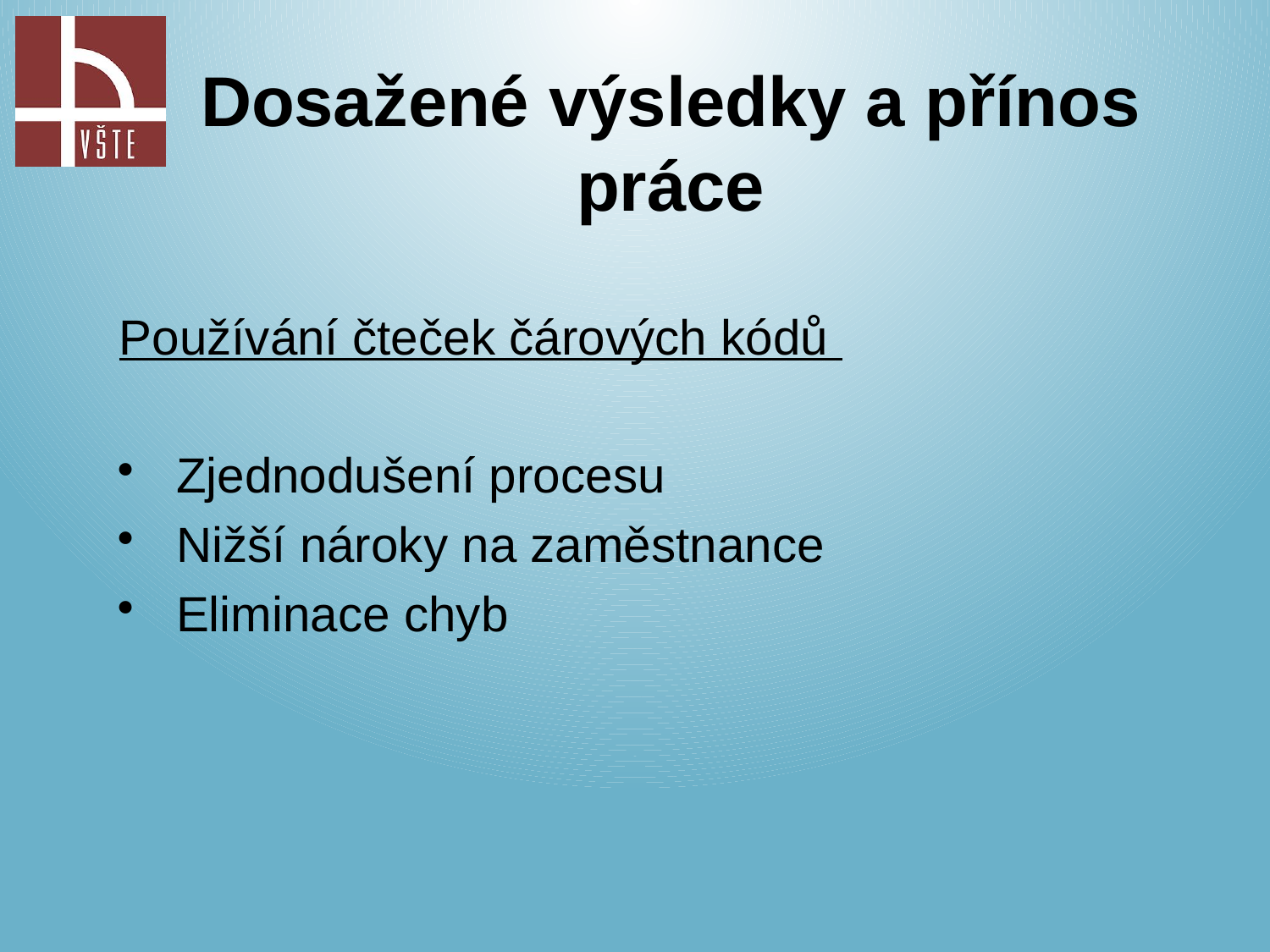

Dosažené výsledky a přínos práce
Používání čteček čárových kódů

Zjednodušení procesu
Nižší nároky na zaměstnance
Eliminace chyb